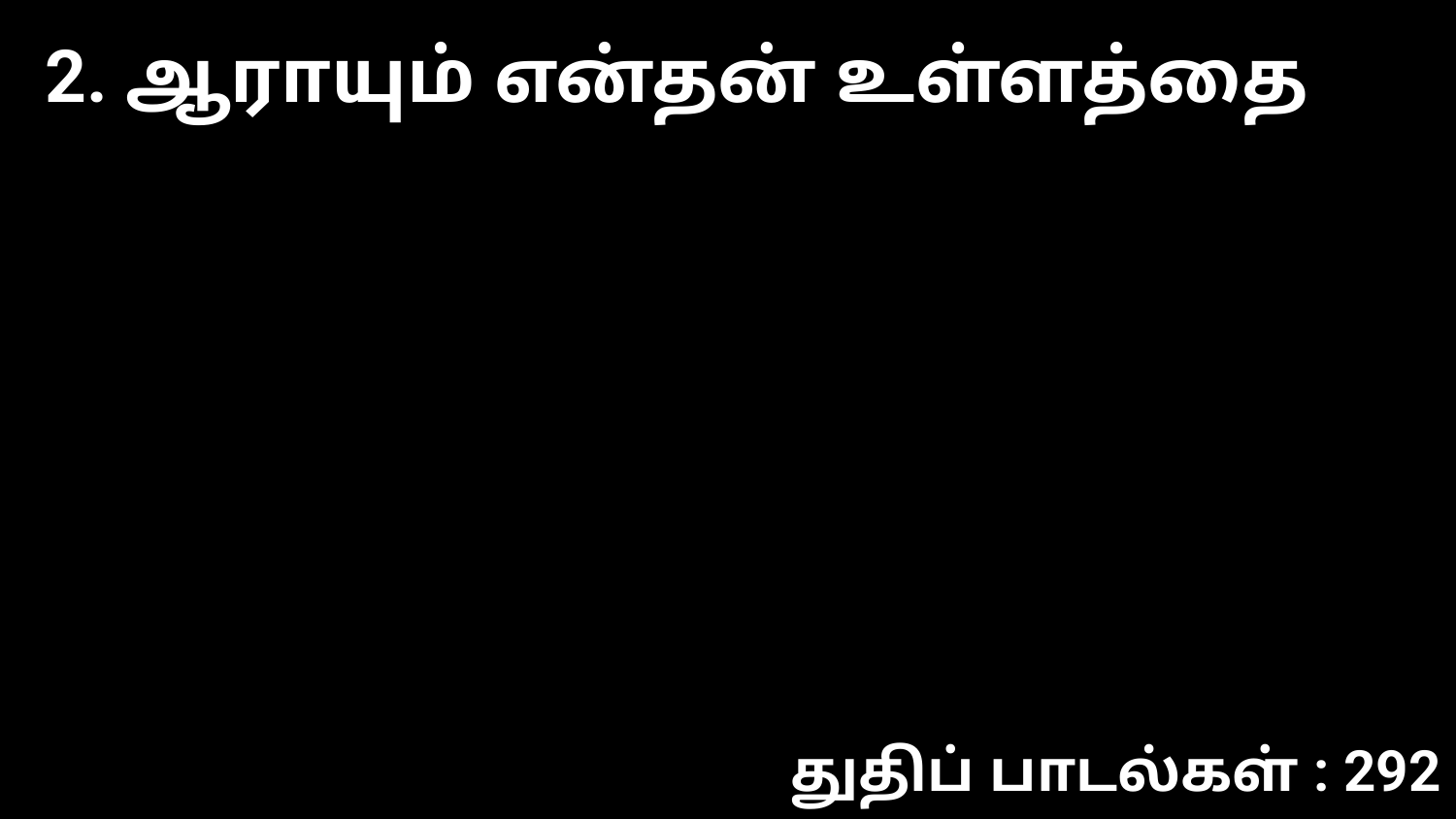

2. ஆராயும் என்தன் உள்ளத்தை
துதிப் பாடல்கள் : 292